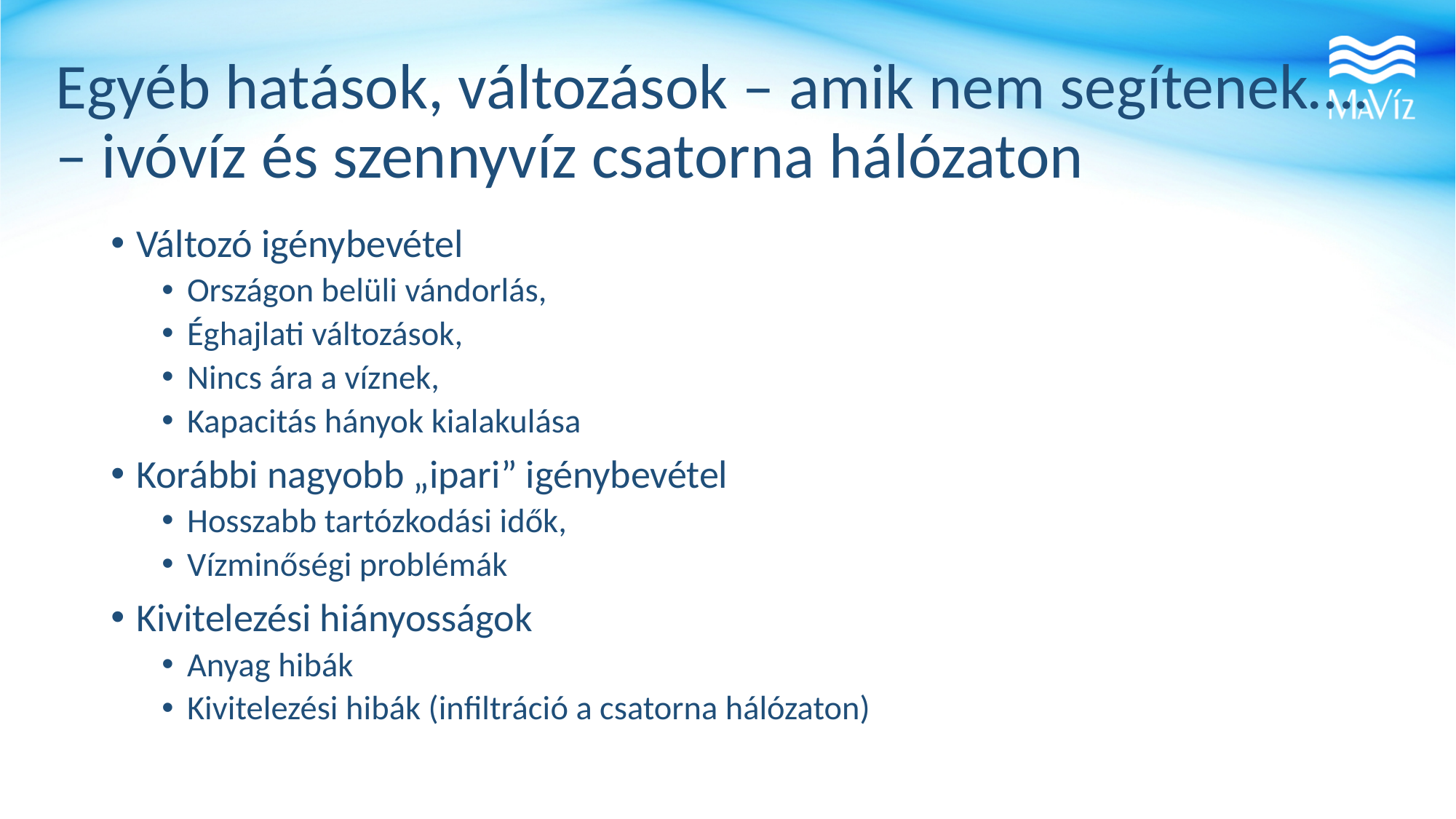

# Egyéb hatások, változások – amik nem segítenek…. – ivóvíz és szennyvíz csatorna hálózaton
Változó igénybevétel
Országon belüli vándorlás,
Éghajlati változások,
Nincs ára a víznek,
Kapacitás hányok kialakulása
Korábbi nagyobb „ipari” igénybevétel
Hosszabb tartózkodási idők,
Vízminőségi problémák
Kivitelezési hiányosságok
Anyag hibák
Kivitelezési hibák (infiltráció a csatorna hálózaton)